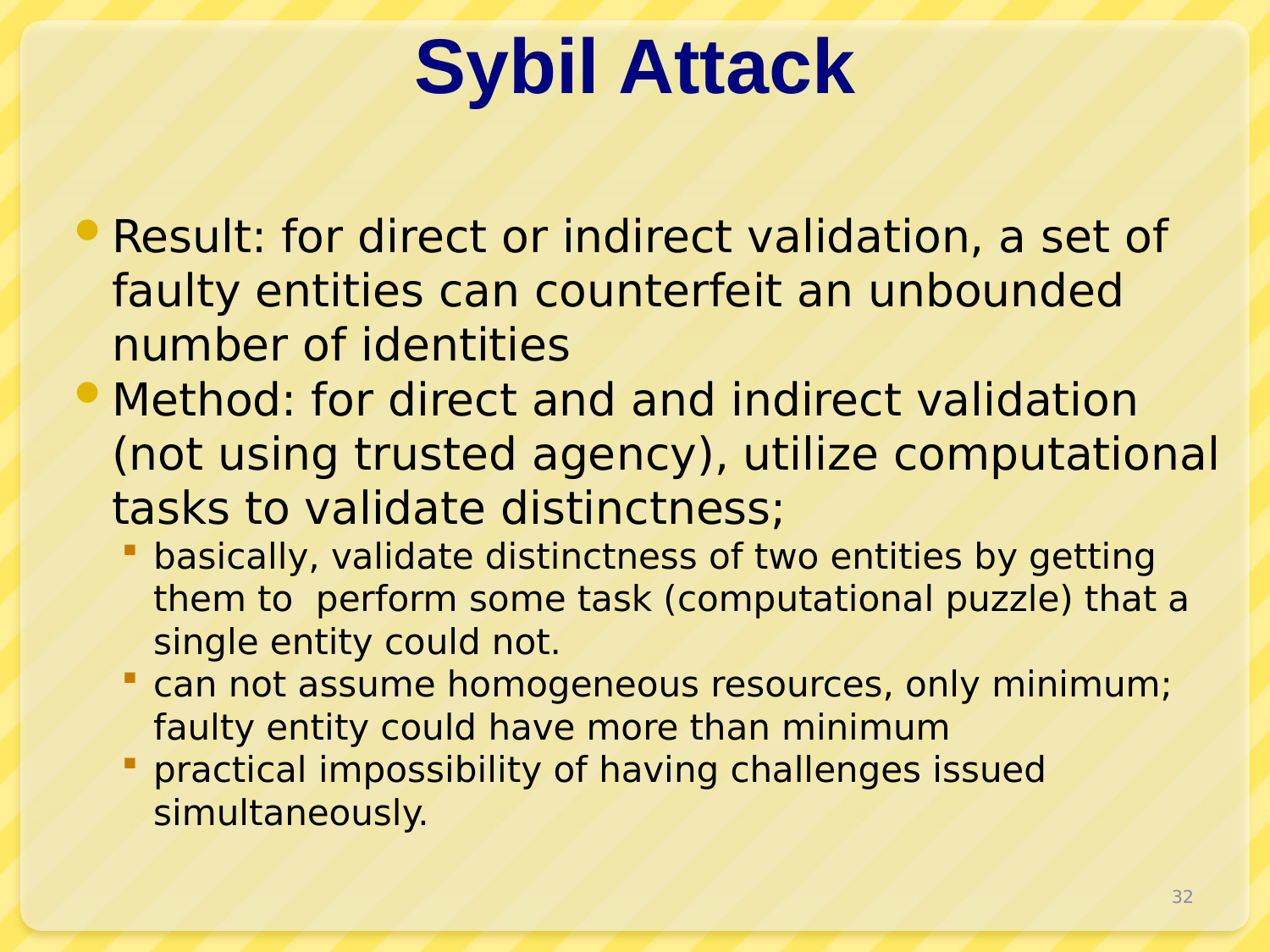

# Sybil Attack
Result: for direct or indirect validation, a set of faulty entities can counterfeit an unbounded number of identities
Method: for direct and and indirect validation (not using trusted agency), utilize computational tasks to validate distinctness;
basically, validate distinctness of two entities by getting them to  perform some task (computational puzzle) that a single entity could not.
can not assume homogeneous resources, only minimum; faulty entity could have more than minimum
practical impossibility of having challenges issued simultaneously.
32